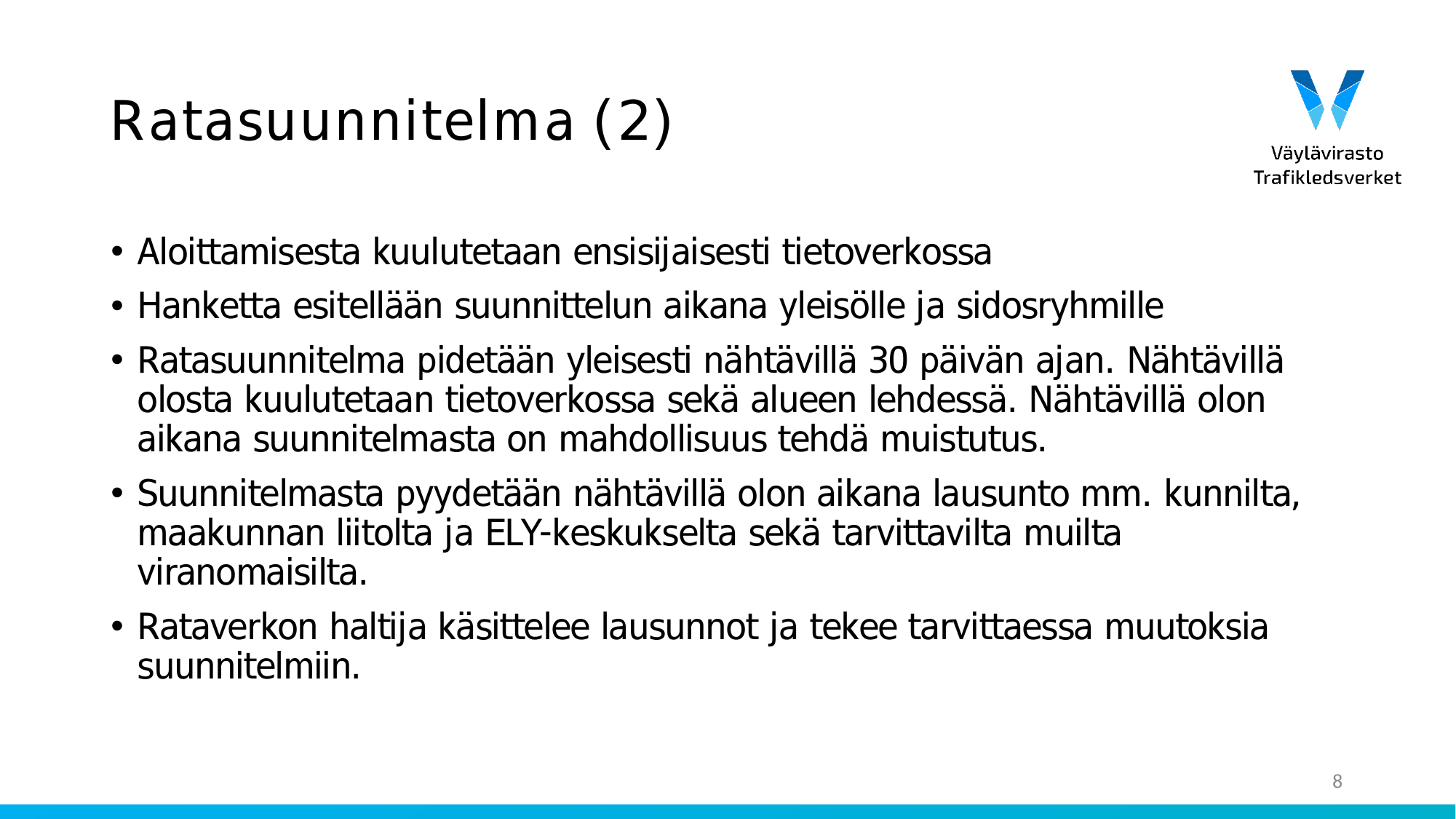

# Ratasuunnitelma (2)
Aloittamisesta kuulutetaan ensisijaisesti tietoverkossa
Hanketta esitellään suunnittelun aikana yleisölle ja sidosryhmille
Ratasuunnitelma pidetään yleisesti nähtävillä 30 päivän ajan. Nähtävillä olosta kuulutetaan tietoverkossa sekä alueen lehdessä. Nähtävillä olon aikana suunnitelmasta on mahdollisuus tehdä muistutus.
Suunnitelmasta pyydetään nähtävillä olon aikana lausunto mm. kunnilta, maakunnan liitolta ja ELY-keskukselta sekä tarvittavilta muilta viranomaisilta.
Rataverkon haltija käsittelee lausunnot ja tekee tarvittaessa muutoksia suunnitelmiin.

8